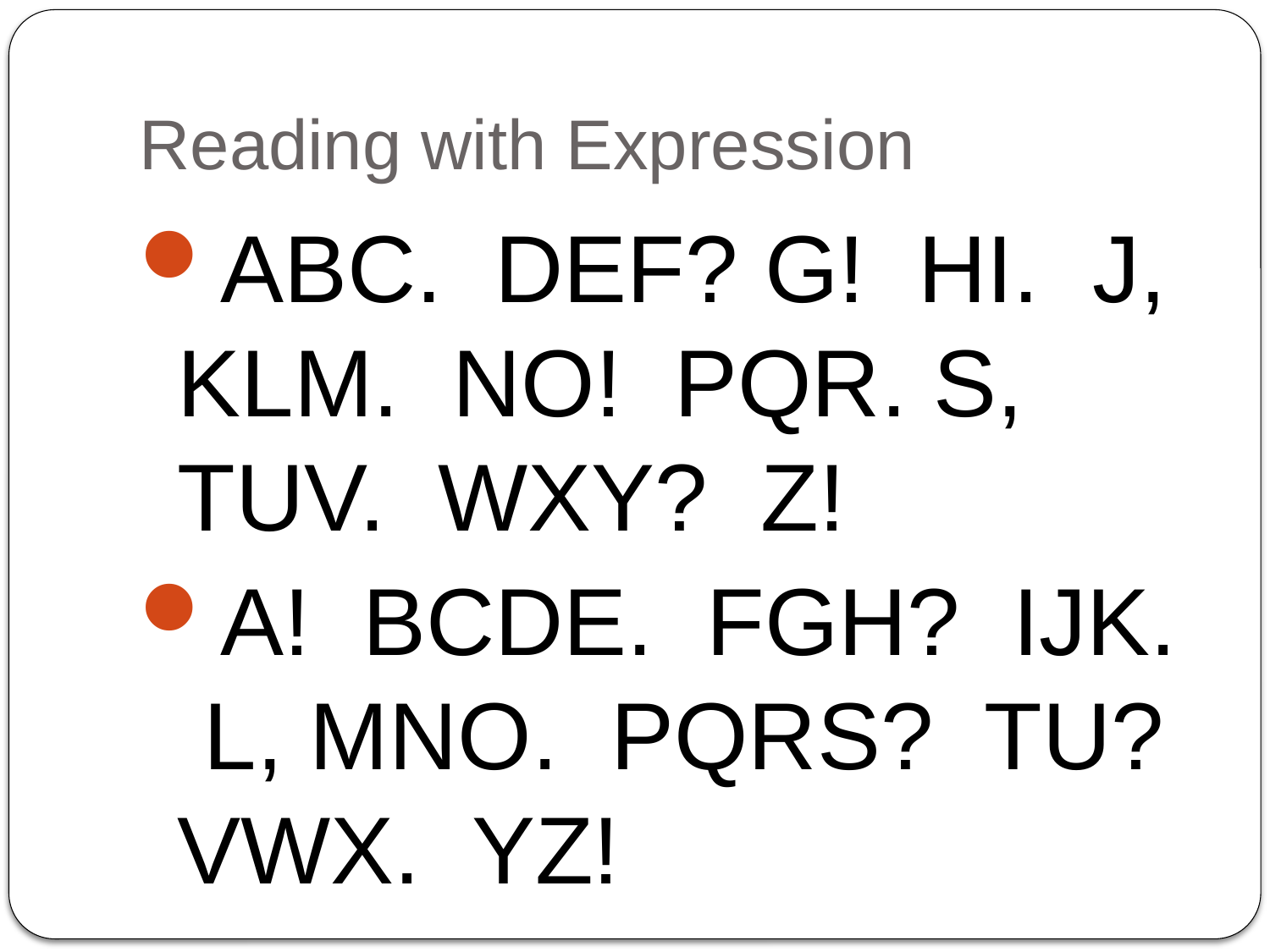

# Reading with Expression
ABC.  DEF? G!  HI.  J, KLM.  NO!  PQR. S, TUV.  WXY?  Z!
A!  BCDE.  FGH?  IJK.  L, MNO.  PQRS?  TU?  VWX.  YZ!